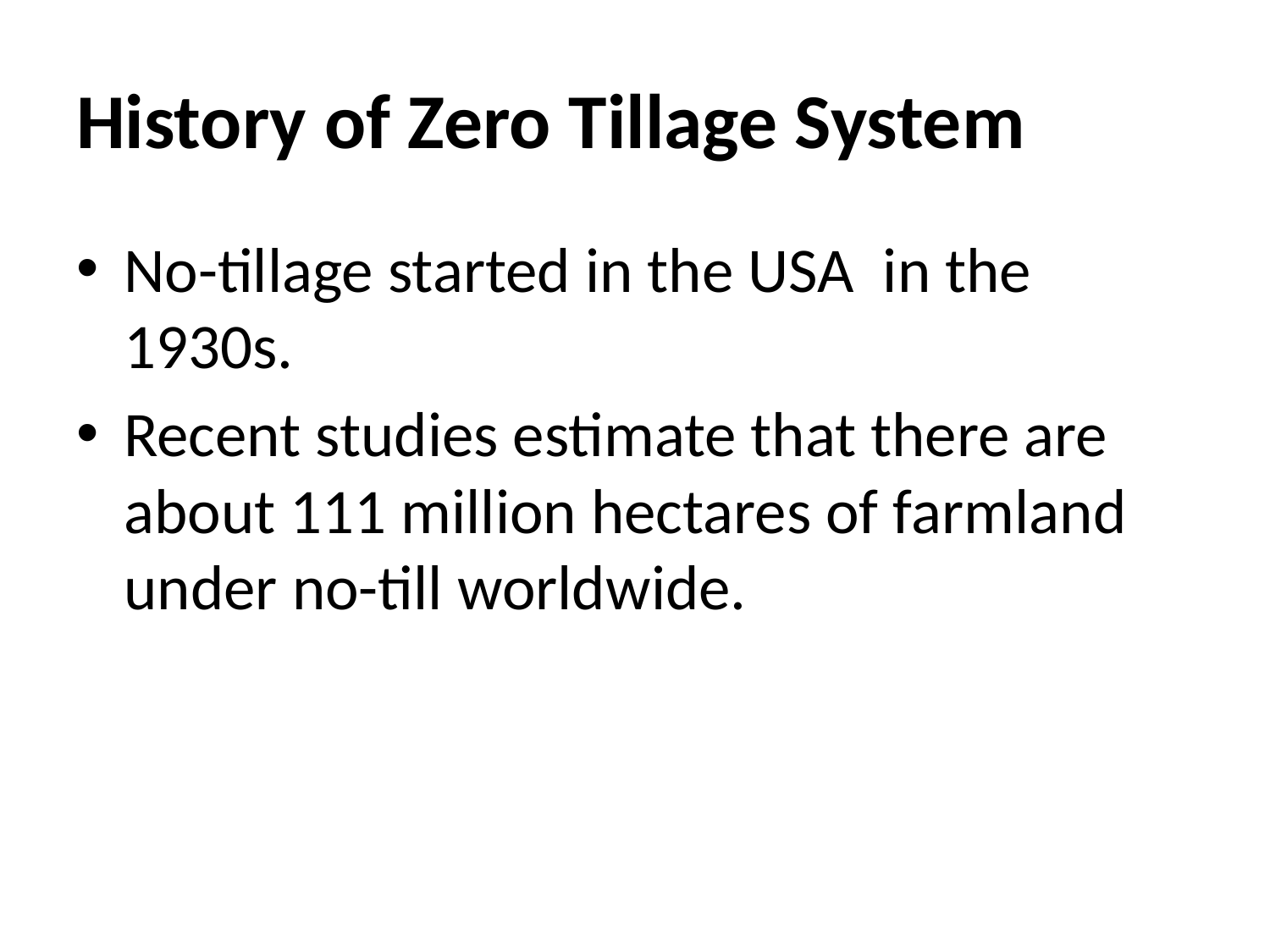

# History of Zero Tillage System
No-tillage started in the USA  in the 1930s.
Recent studies estimate that there are about 111 million hectares of farmland under no-till worldwide.